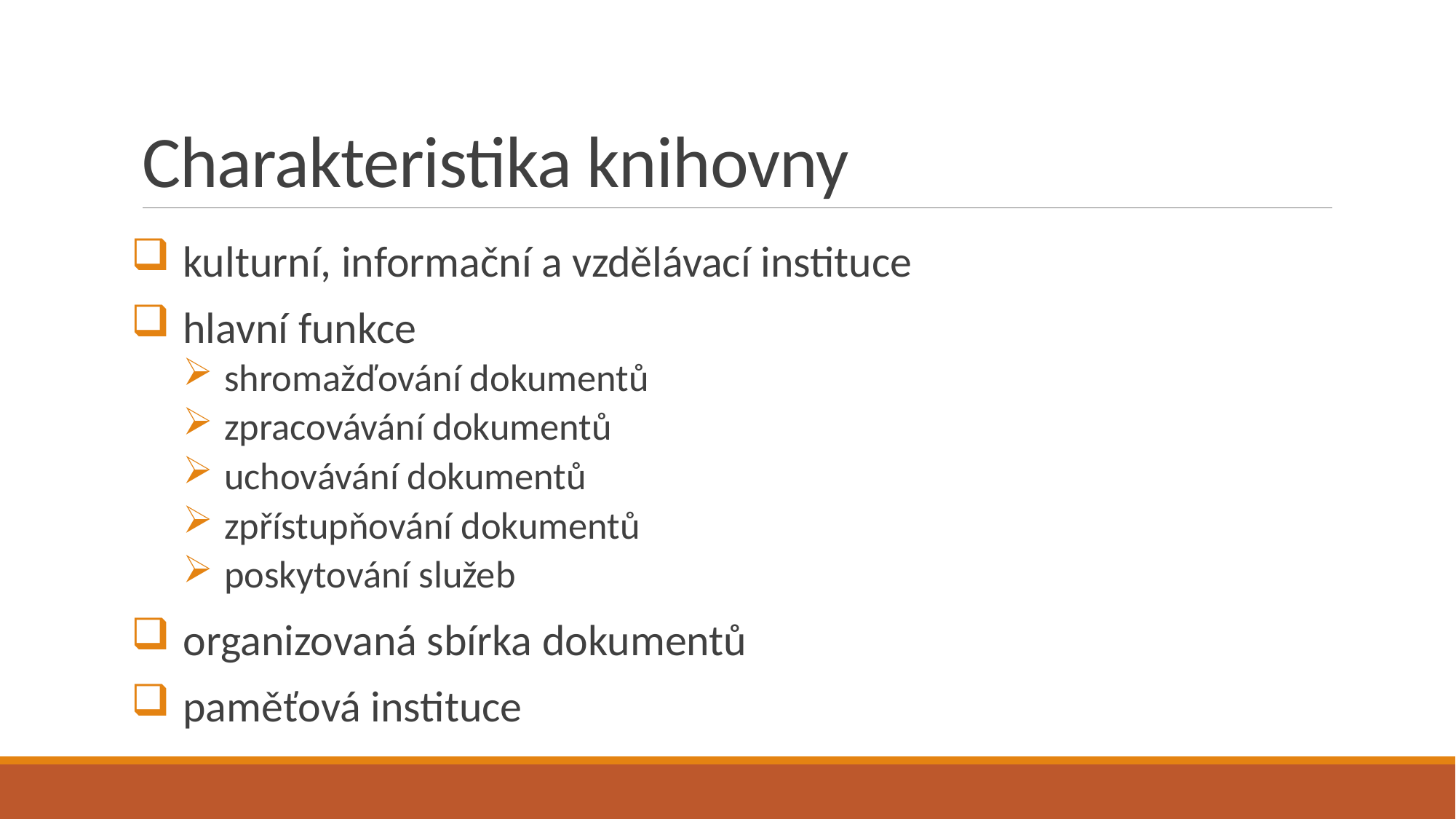

# Charakteristika knihovny
kulturní, informační a vzdělávací instituce
hlavní funkce
shromažďování dokumentů
zpracovávání dokumentů
uchovávání dokumentů
zpřístupňování dokumentů
poskytování služeb
organizovaná sbírka dokumentů
paměťová instituce